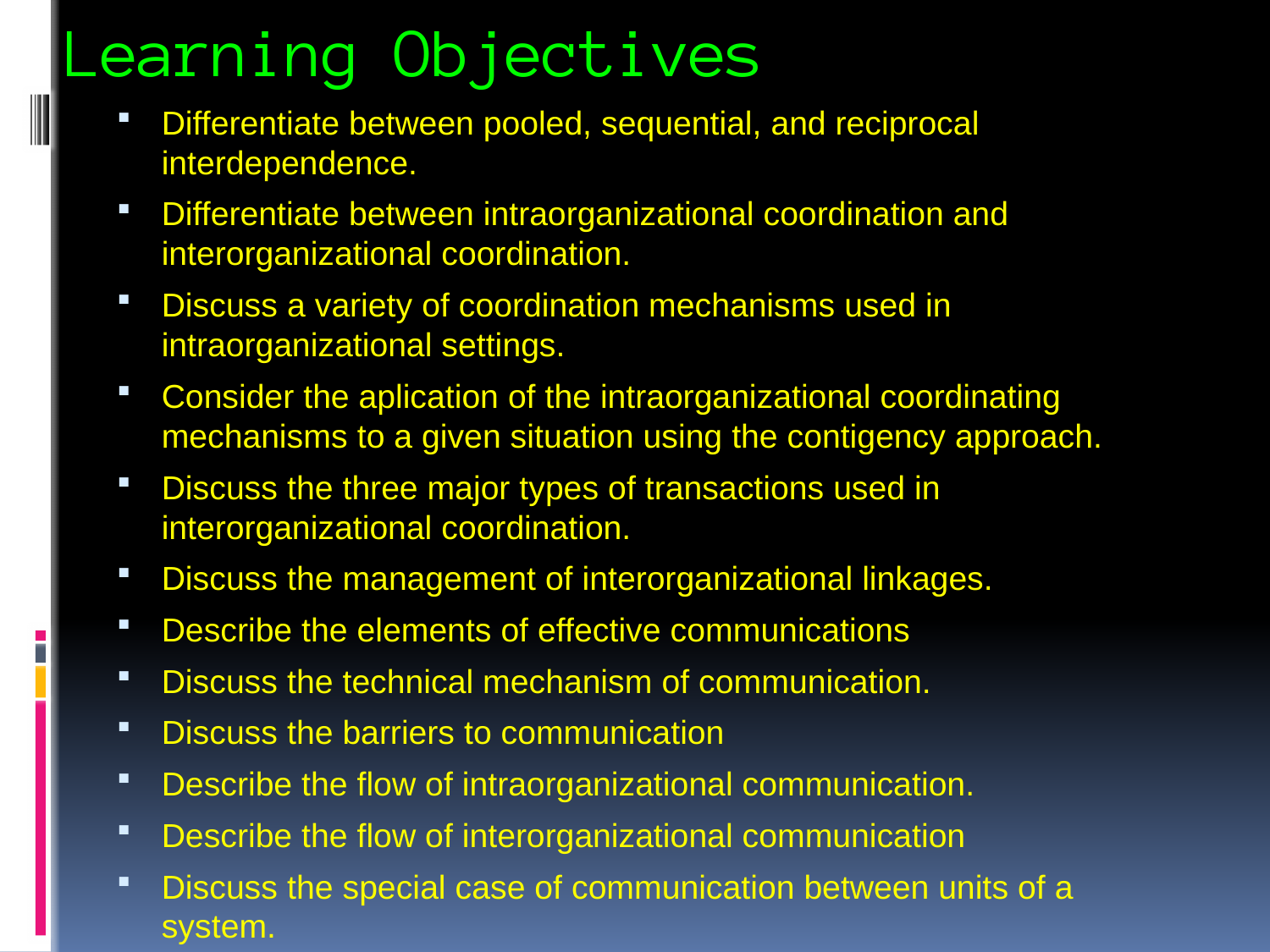

# Learning Objectives
Differentiate between pooled, sequential, and reciprocal interdependence.
Differentiate between intraorganizational coordination and interorganizational coordination.
Discuss a variety of coordination mechanisms used in intraorganizational settings.
Consider the aplication of the intraorganizational coordinating mechanisms to a given situation using the contigency approach.
Discuss the three major types of transactions used in interorganizational coordination.
Discuss the management of interorganizational linkages.
Describe the elements of effective communications
Discuss the technical mechanism of communication.
Discuss the barriers to communication
Describe the flow of intraorganizational communication.
Describe the flow of interorganizational communication
Discuss the special case of communication between units of a system.